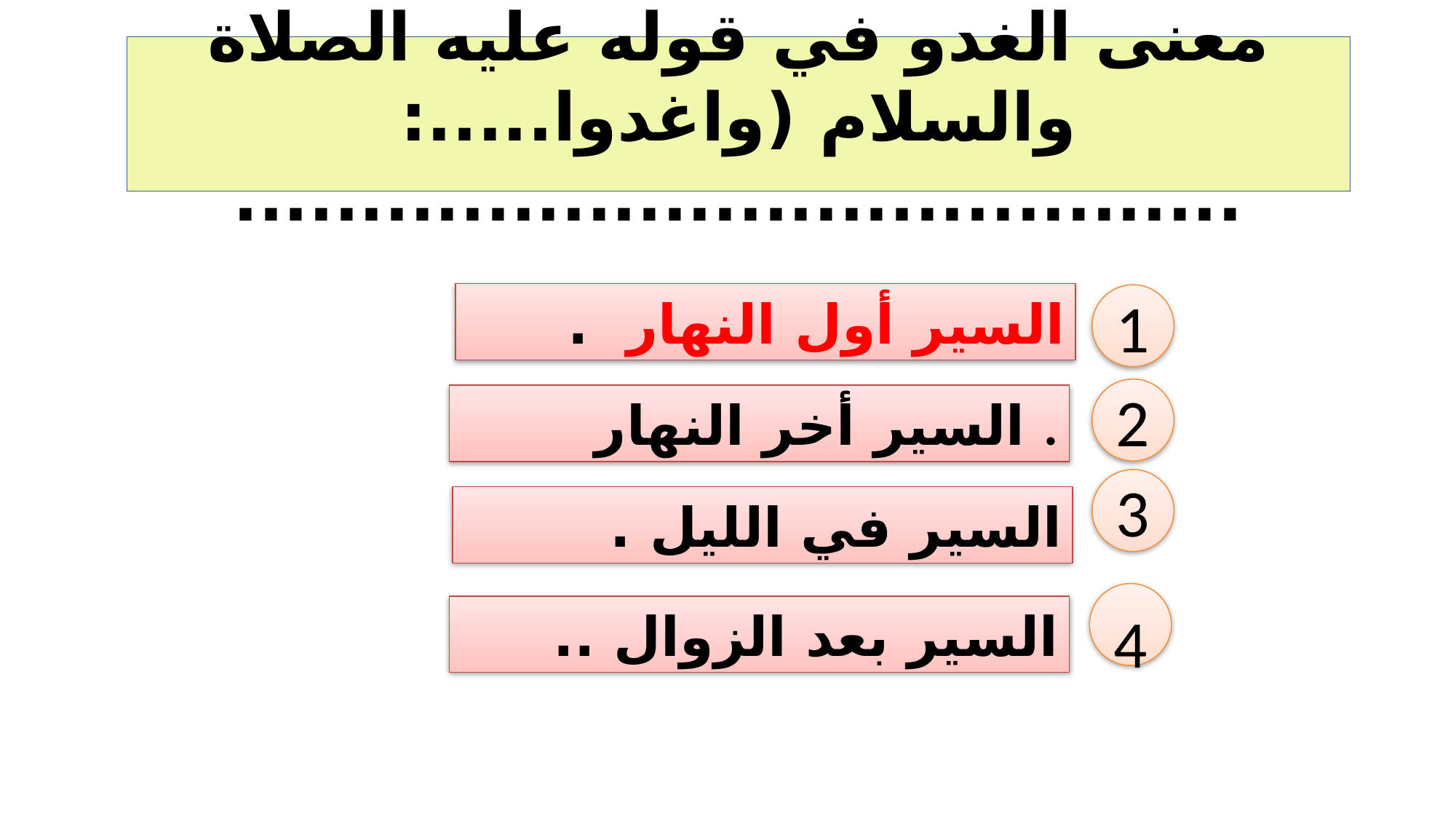

# معنى الغدو في قوله عليه الصلاة والسلام (واغدوا.....: ........................................
السير أول النهار  .
1
2
السير أخر النهار .
3
السير في الليل .
4
السير بعد الزوال ..